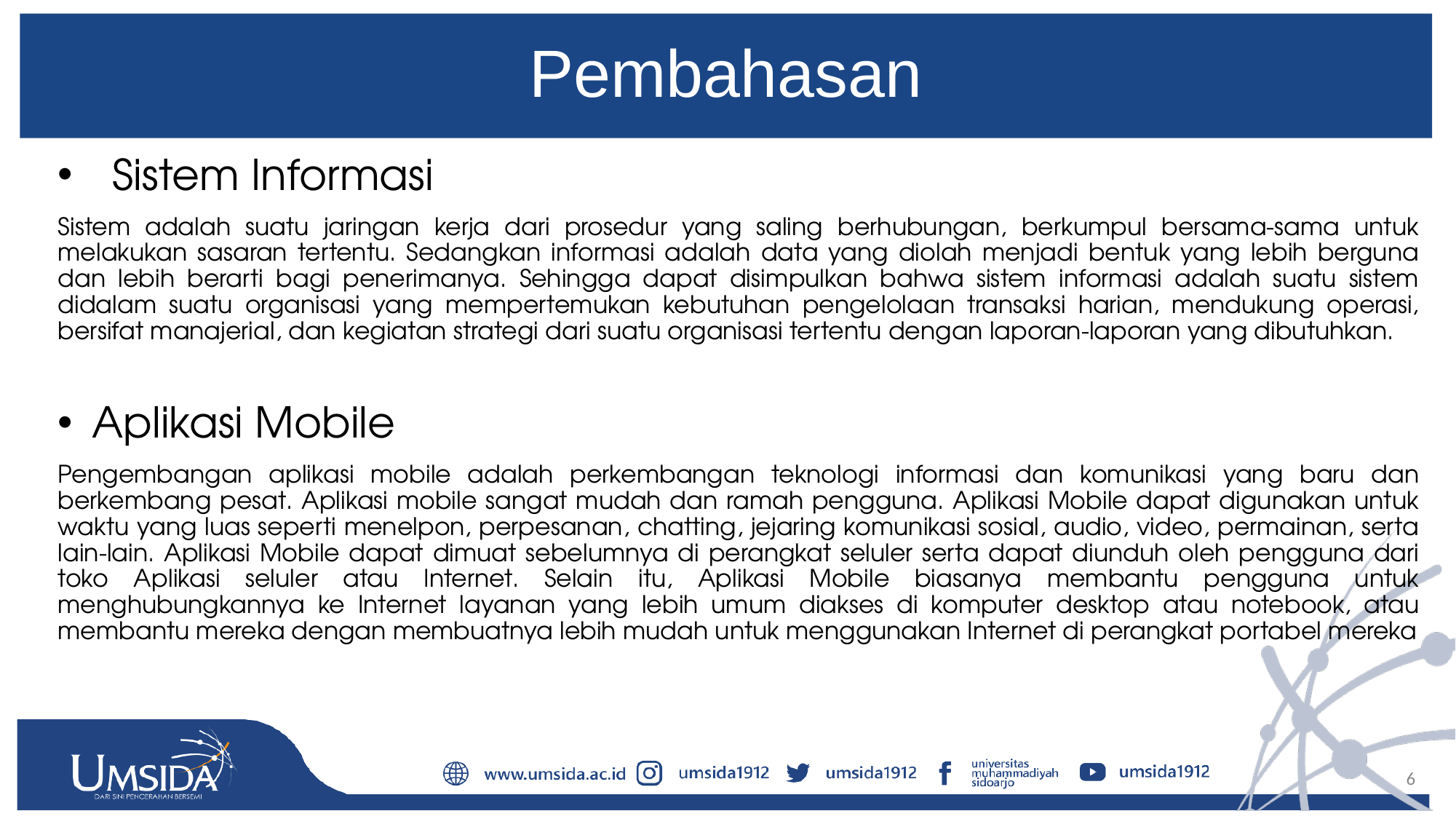

# Pembahasan
Sistem Informasi
Sistem adalah suatu jaringan kerja dari prosedur yang saling berhubungan, berkumpul bersama-sama untuk melakukan sasaran tertentu. Sedangkan informasi adalah data yang diolah menjadi bentuk yang lebih berguna dan lebih berarti bagi penerimanya. Sehingga dapat disimpulkan bahwa sistem informasi adalah suatu sistem didalam suatu organisasi yang mempertemukan kebutuhan pengelolaan transaksi harian, mendukung operasi, bersifat manajerial, dan kegiatan strategi dari suatu organisasi tertentu dengan laporan-laporan yang dibutuhkan.

Aplikasi Mobile
Pengembangan aplikasi mobile adalah perkembangan teknologi informasi dan komunikasi yang baru dan berkembang pesat. Aplikasi mobile sangat mudah dan ramah pengguna. Aplikasi Mobile dapat digunakan untuk waktu yang luas seperti menelpon, perpesanan, chatting, jejaring komunikasi sosial, audio, video, permainan, serta lain-lain. Aplikasi Mobile dapat dimuat sebelumnya di perangkat seluler serta dapat diunduh oleh pengguna dari toko Aplikasi seluler atau Internet. Selain itu, Aplikasi Mobile biasanya membantu pengguna untuk menghubungkannya ke Internet layanan yang lebih umum diakses di komputer desktop atau notebook, atau membantu mereka dengan membuatnya lebih mudah untuk menggunakan Internet di perangkat portabel mereka